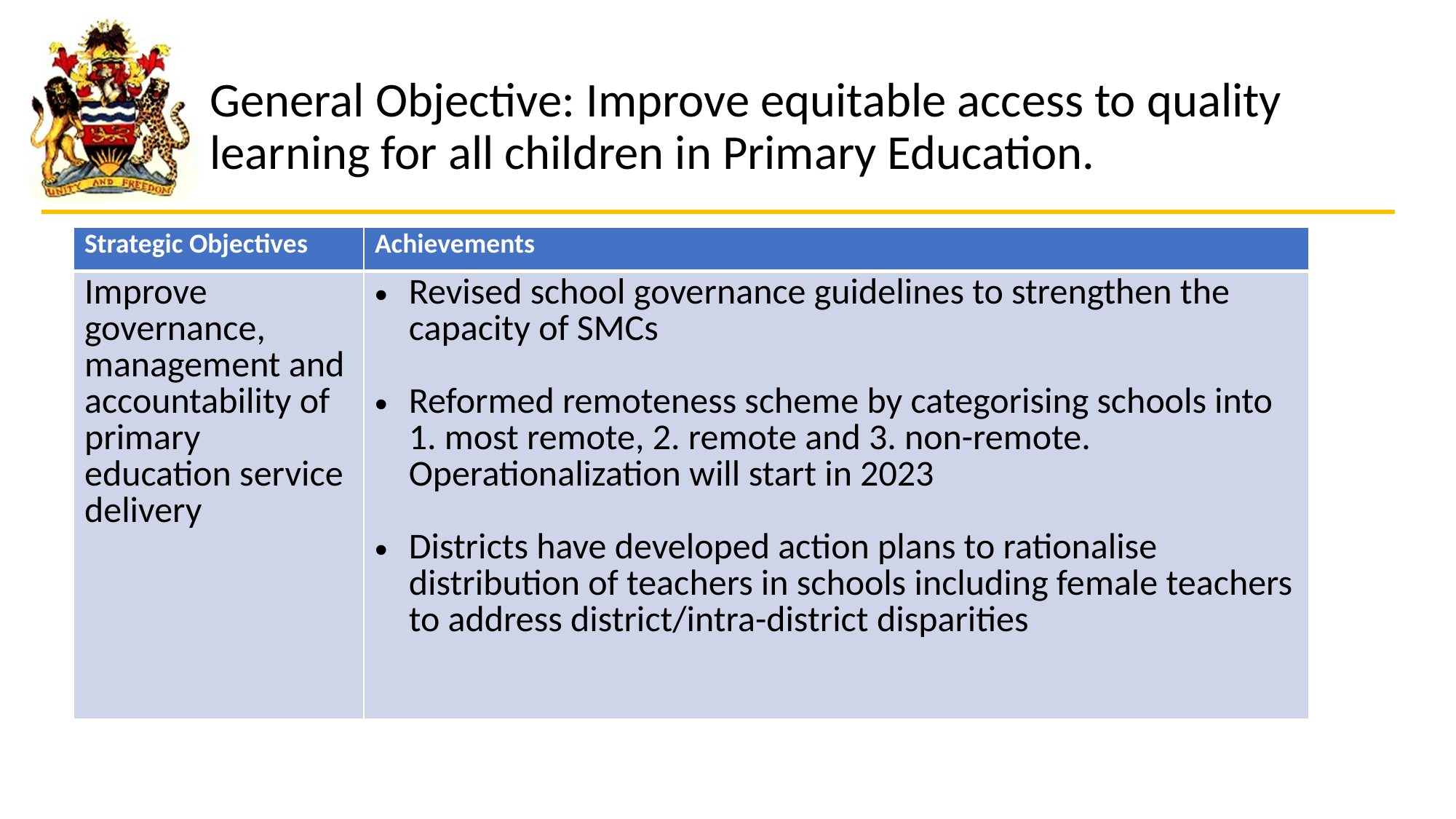

# General Objective: Improve equitable access to quality learning for all children in Primary Education.
| Strategic Objectives | Achievements |
| --- | --- |
| Improve governance, management and accountability of primary education service delivery | Revised school governance guidelines to strengthen the capacity of SMCs Reformed remoteness scheme by categorising schools into 1. most remote, 2. remote and 3. non-remote. Operationalization will start in 2023 Districts have developed action plans to rationalise distribution of teachers in schools including female teachers to address district/intra-district disparities |